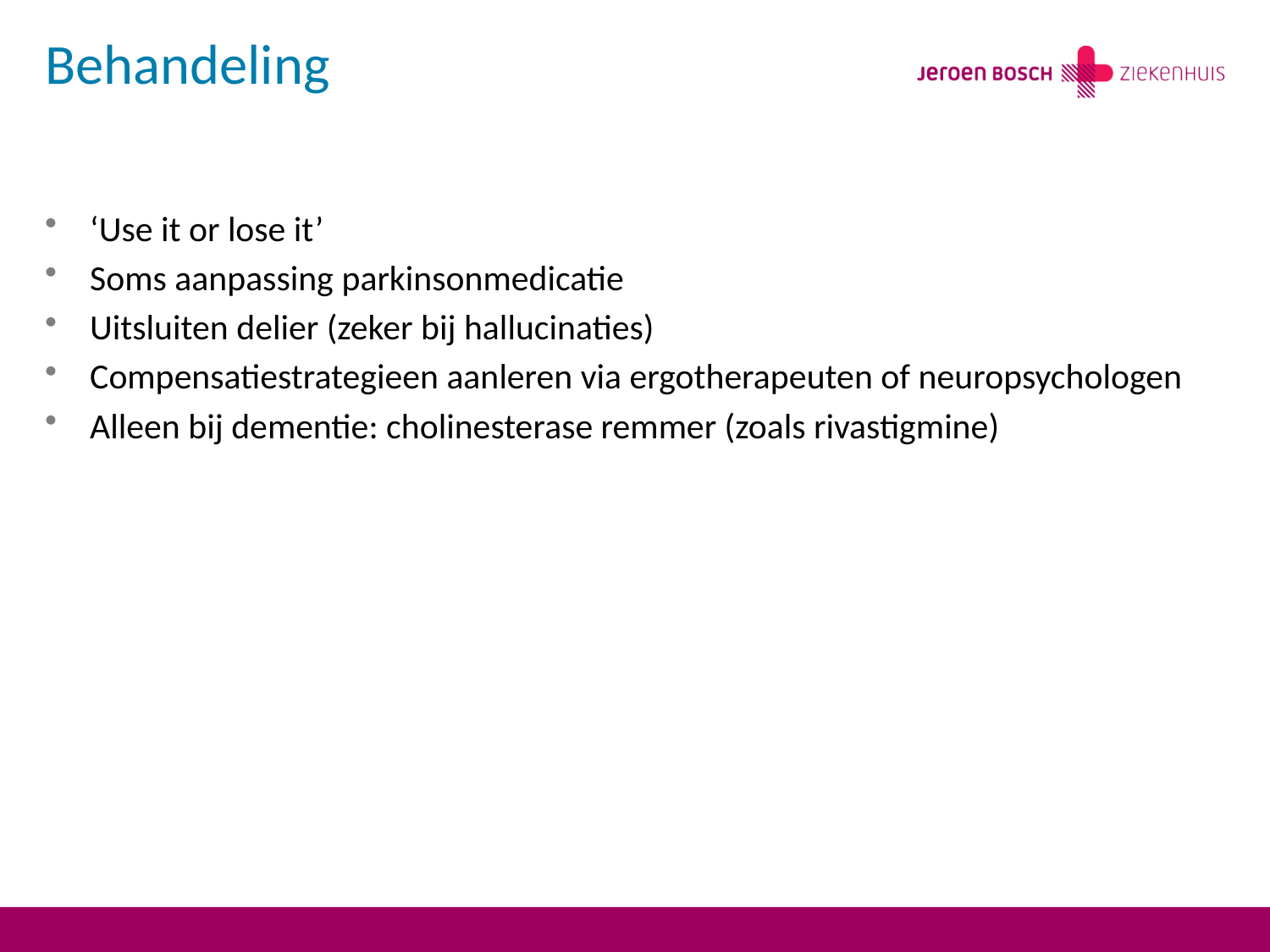

# Behandeling
‘Use it or lose it’
Soms aanpassing parkinsonmedicatie
Uitsluiten delier (zeker bij hallucinaties)
Compensatiestrategieen aanleren via ergotherapeuten of neuropsychologen
Alleen bij dementie: cholinesterase remmer (zoals rivastigmine)